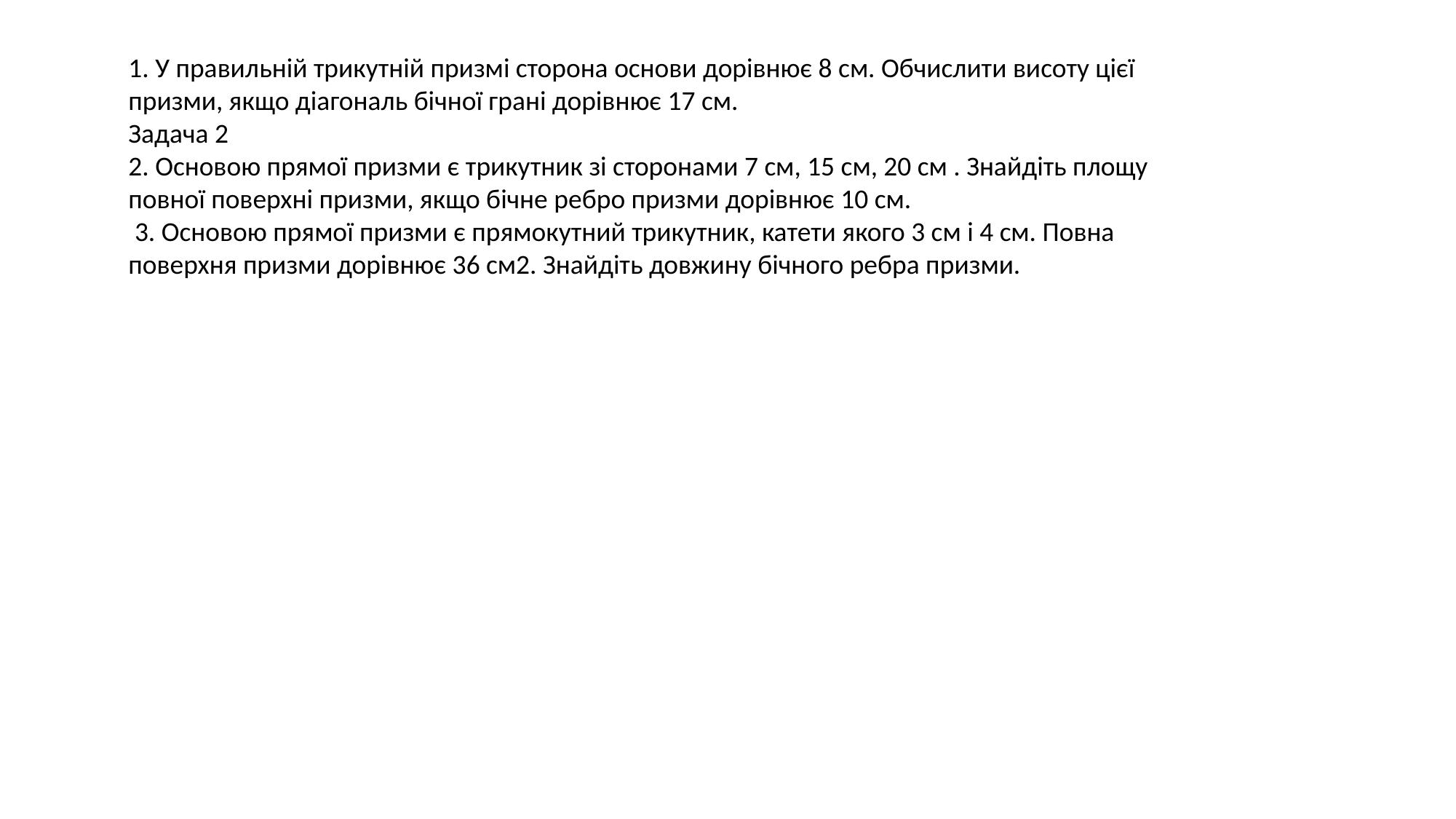

1. У правильній трикутній призмі сторона основи дорівнює 8 см. Обчислити висоту цієї призми, якщо діагональ бічної грані дорівнює 17 см.
Задача 2
2. Основою прямої призми є трикутник зі сторонами 7 см, 15 см, 20 см . Знайдіть площу повної поверхні призми, якщо бічне ребро призми дорівнює 10 см.
 3. Основою прямої призми є прямокутний трикутник, катети якого 3 см і 4 см. Повна поверхня призми дорівнює 36 см2. Знайдіть довжину бічного ребра призми.